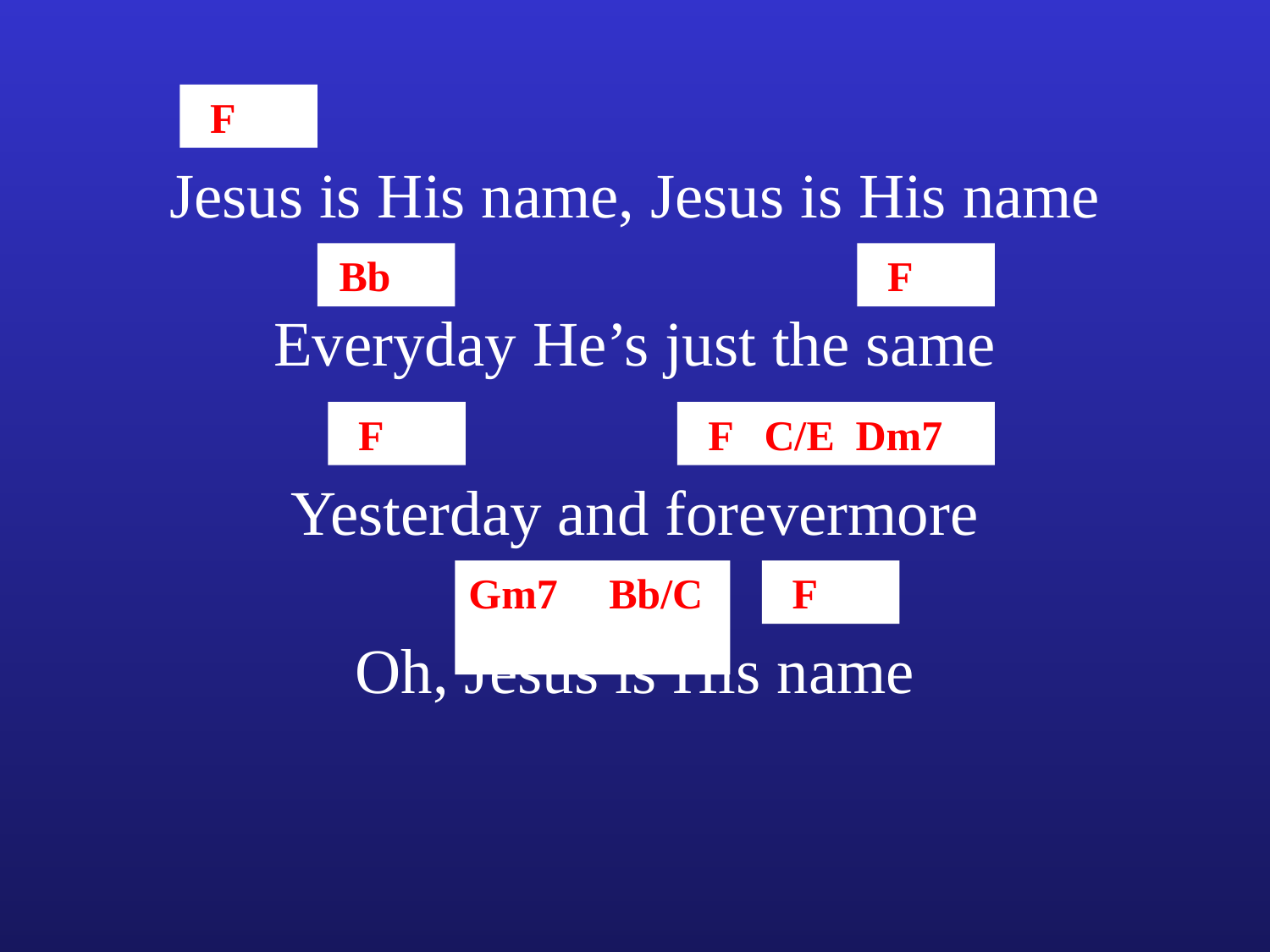

F
Jesus is His name, Jesus is His name
Bb
F
Everyday He’s just the same
F
F   C/E  Dm7
Yesterday and forevermore
Gm7
Bb/C
F
Oh, Jesus is His name